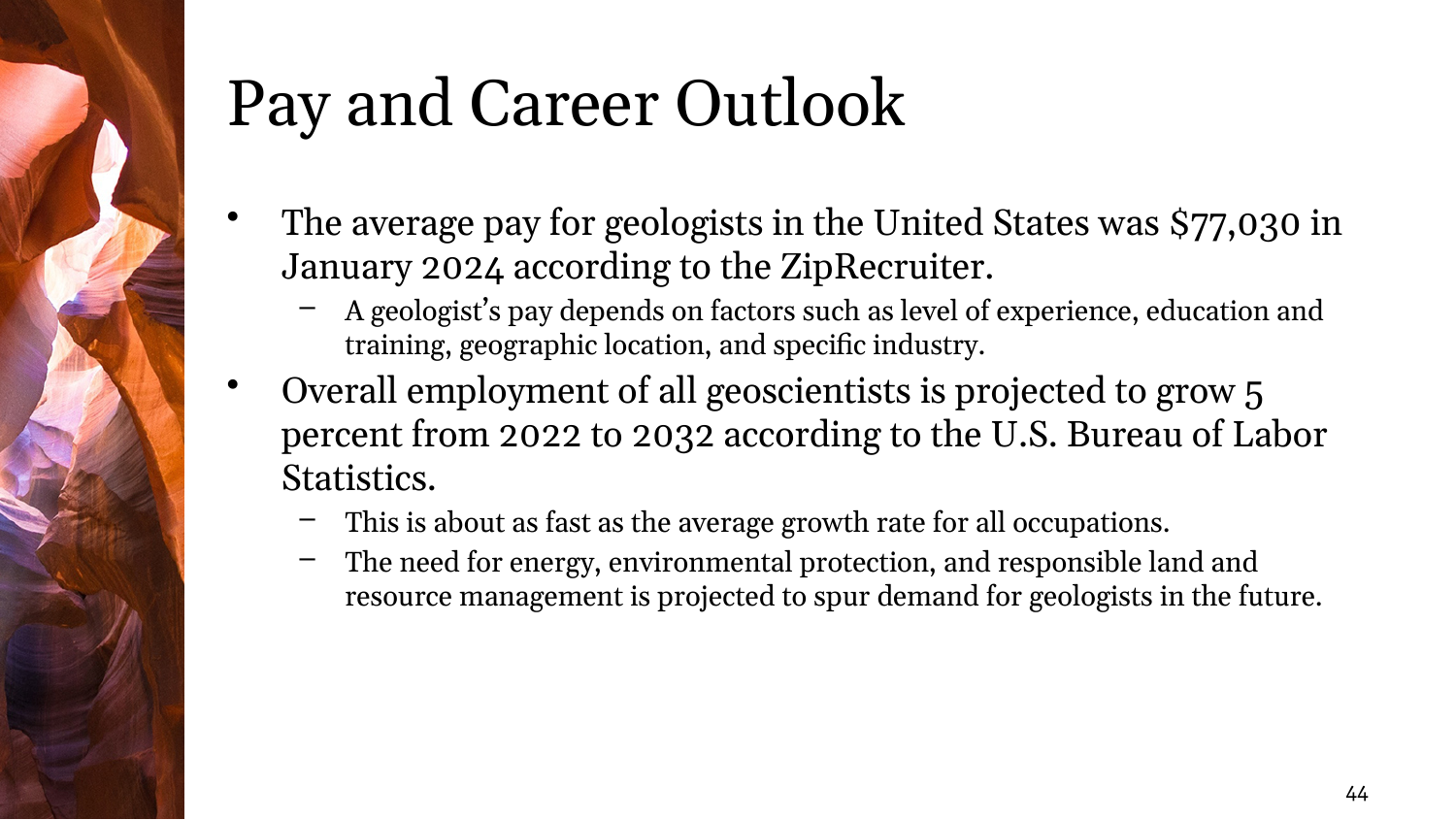

# Pay and Career Outlook
The average pay for geologists in the United States was $77,030 in January 2024 according to the ZipRecruiter.
A geologist’s pay depends on factors such as level of experience, education and training, geographic location, and specific industry.
Overall employment of all geoscientists is projected to grow 5 percent from 2022 to 2032 according to the U.S. Bureau of Labor Statistics.
This is about as fast as the average growth rate for all occupations.
The need for energy, environmental protection, and responsible land and resource management is projected to spur demand for geologists in the future.

44